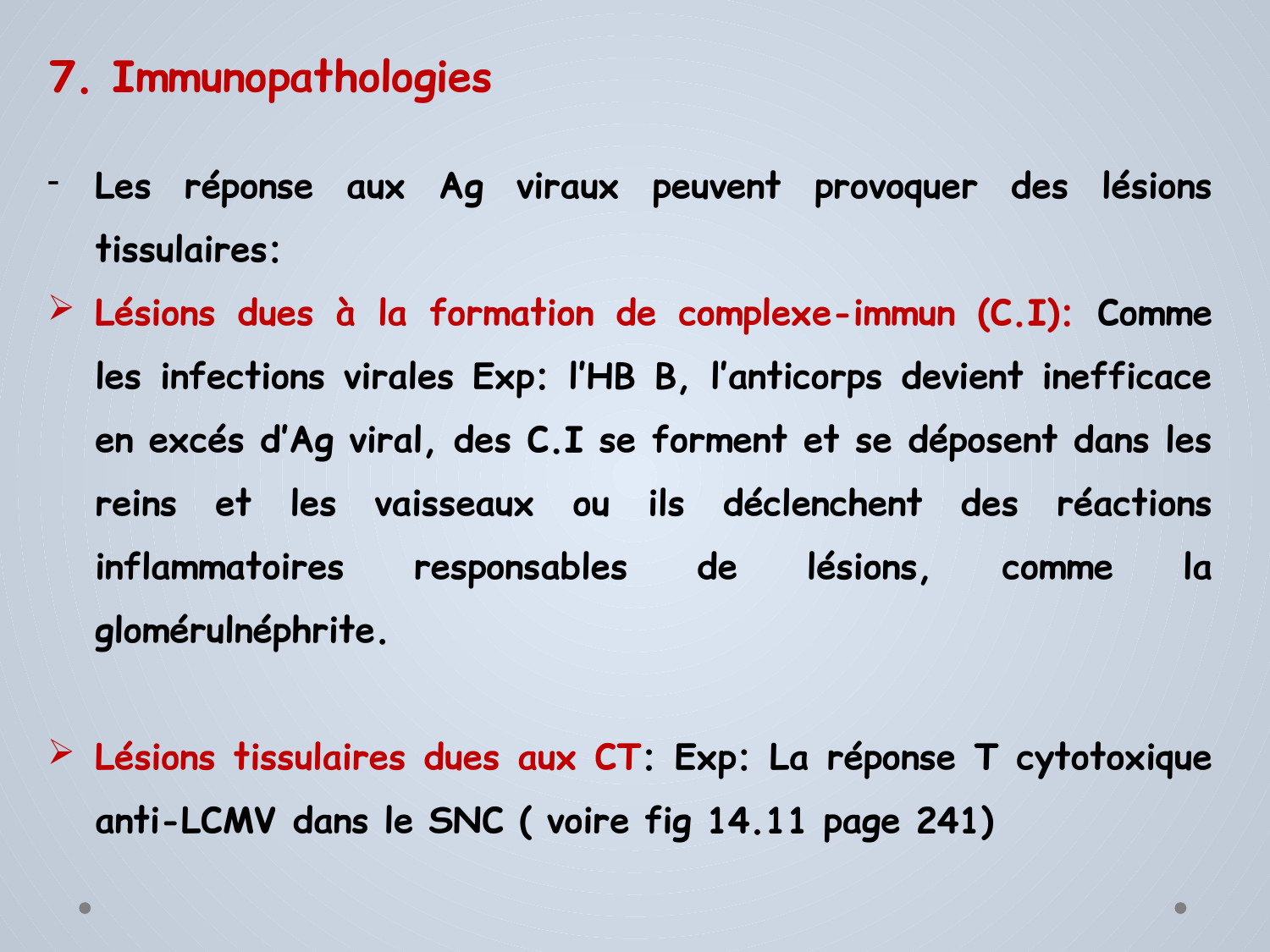

7. Immunopathologies
Les réponse aux Ag viraux peuvent provoquer des lésions tissulaires:
Lésions dues à la formation de complexe-immun (C.I): Comme les infections virales Exp: l’HB B, l’anticorps devient inefficace en excés d’Ag viral, des C.I se forment et se déposent dans les reins et les vaisseaux ou ils déclenchent des réactions inflammatoires responsables de lésions, comme la glomérulnéphrite.

Lésions tissulaires dues aux CT: Exp: La réponse T cytotoxique anti-LCMV dans le SNC ( voire fig 14.11 page 241)